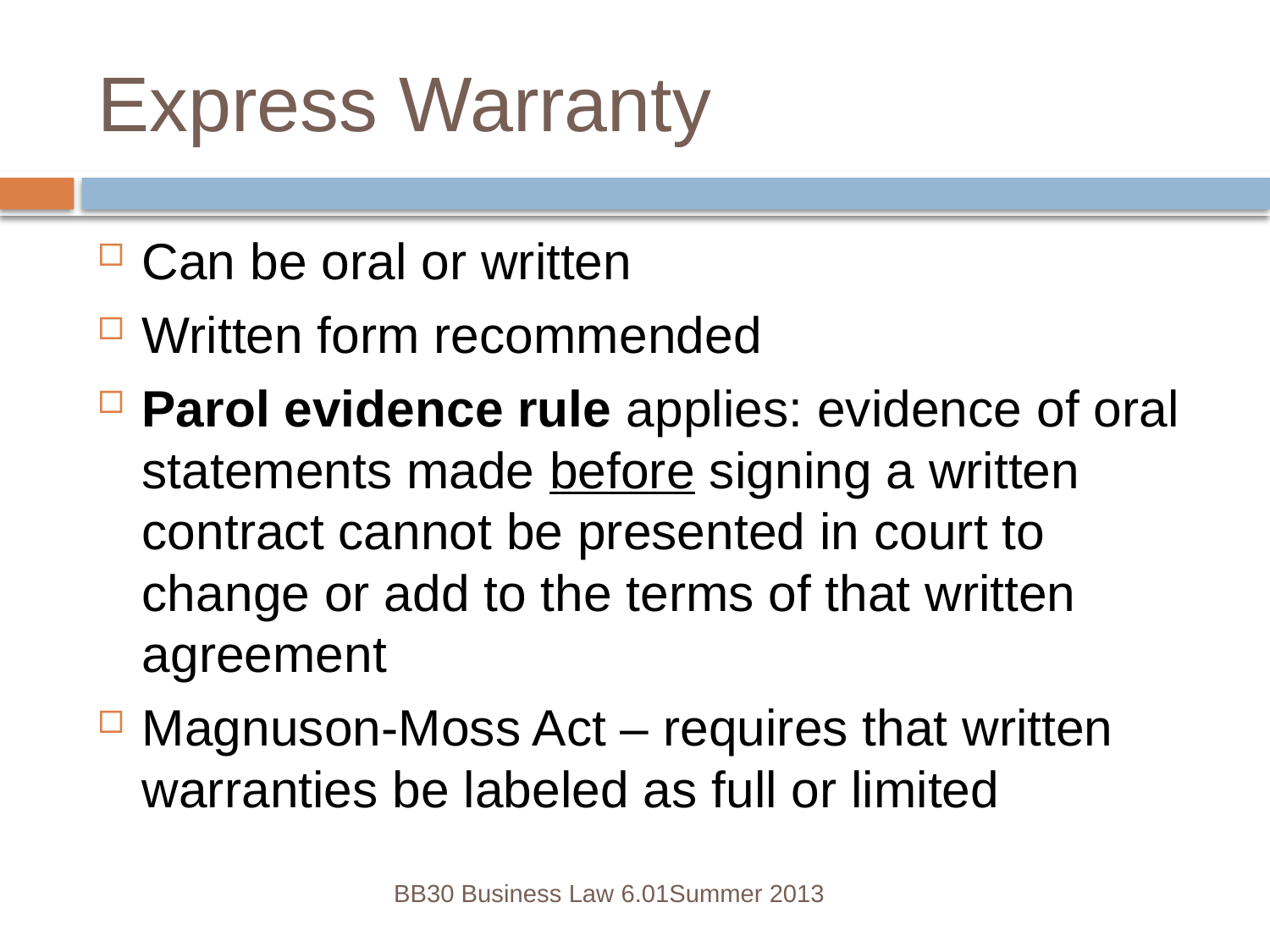

# Express Warranty
Can be oral or written
Written form recommended
Parol evidence rule applies: evidence of oral statements made before signing a written contract cannot be presented in court to change or add to the terms of that written agreement
Magnuson-Moss Act – requires that written warranties be labeled as full or limited

BB30 Business Law 6.01	Summer 2013